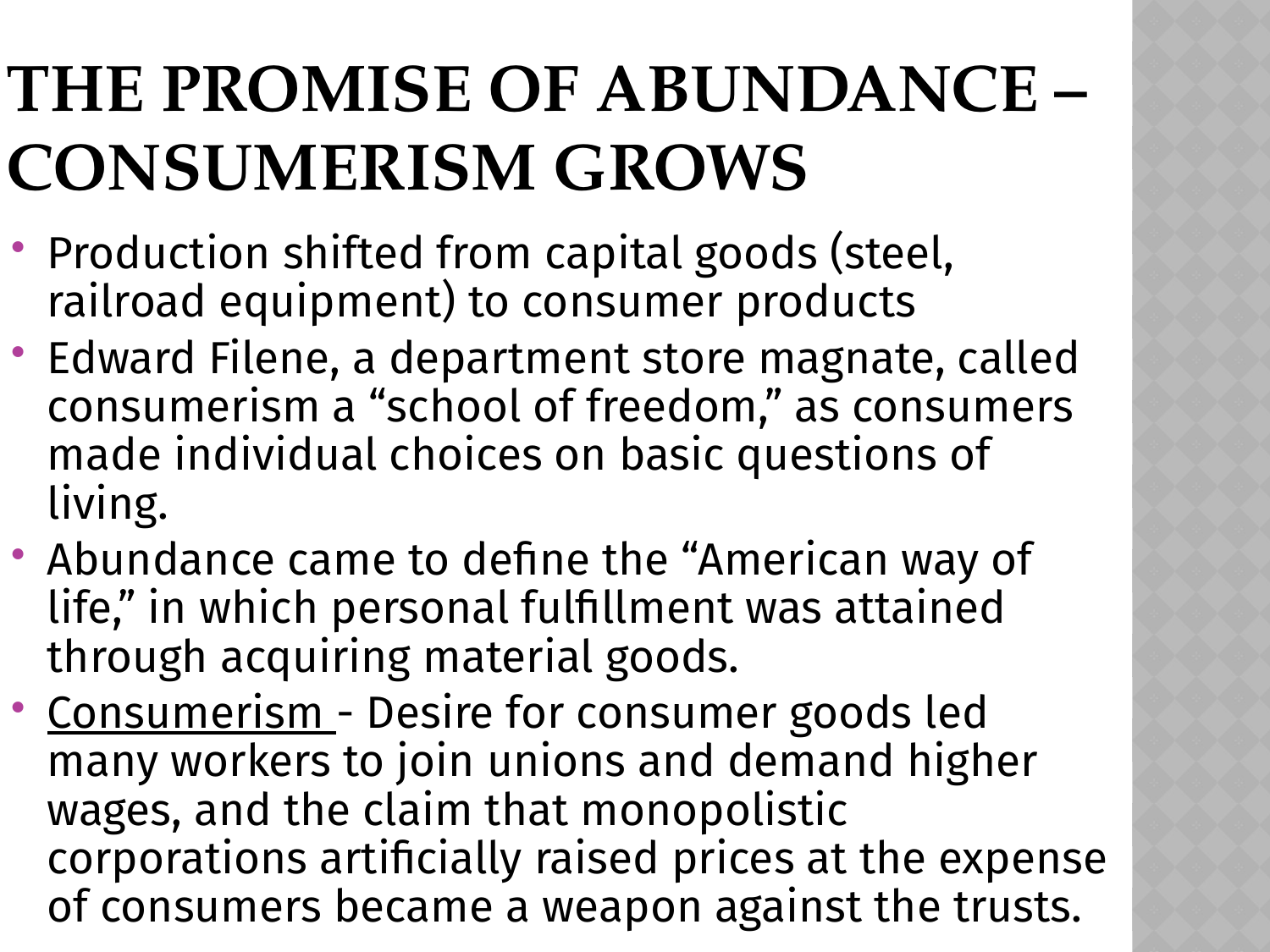

# the Promise of Abundance –Consumerism Grows
Production shifted from capital goods (steel, railroad equipment) to consumer products
Edward Filene, a department store magnate, called consumerism a “school of freedom,” as consumers made individual choices on basic questions of living.
Abundance came to define the “American way of life,” in which personal fulfillment was attained through acquiring material goods.
Consumerism - Desire for consumer goods led many workers to join unions and demand higher wages, and the claim that monopolistic corporations artificially raised prices at the expense of consumers became a weapon against the trusts.